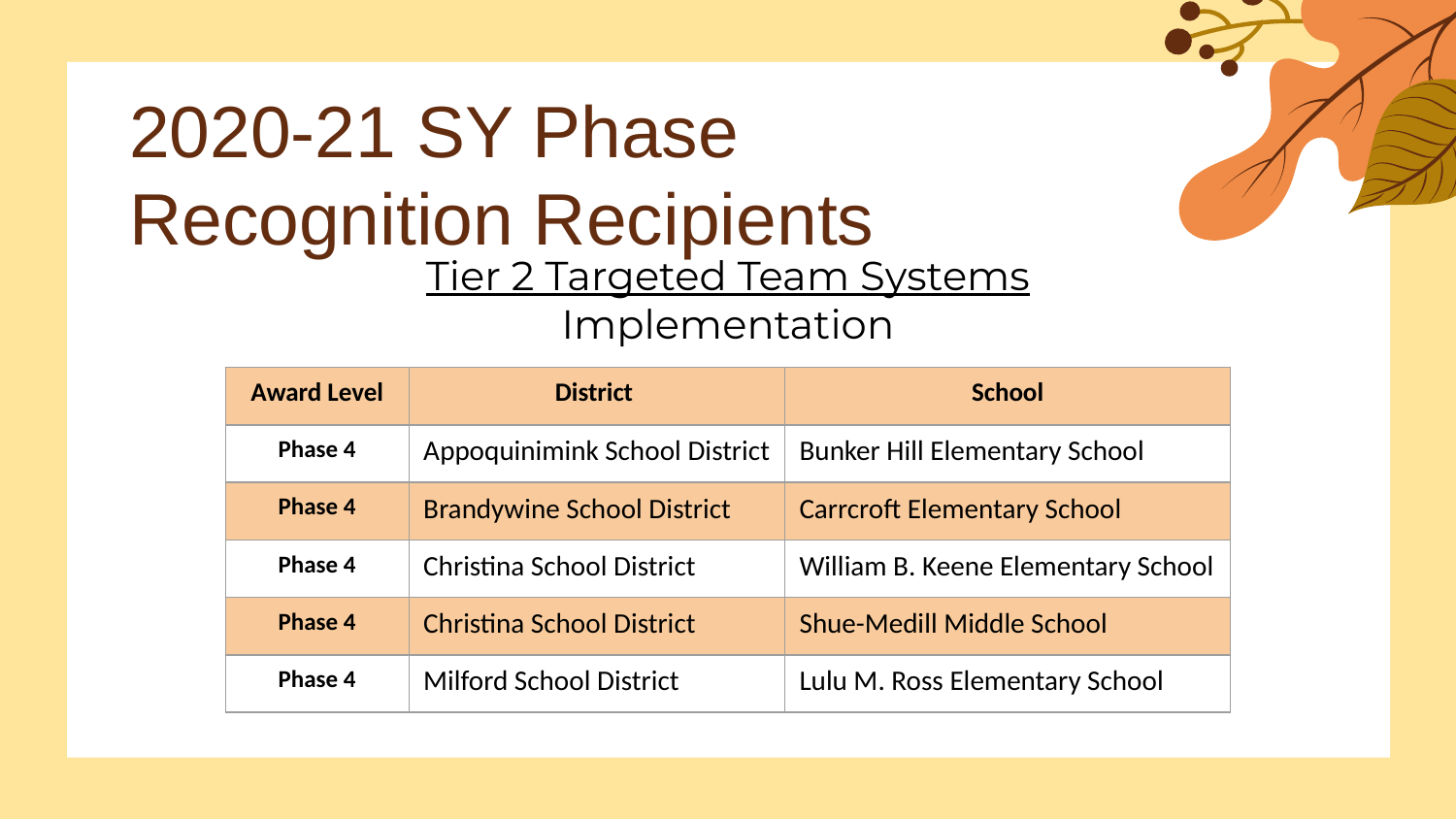

# 2020-21 SY Phase Recognition Recipients
Tier 2 Targeted Team Systems
Implementation

| Award Level | District | School |
| --- | --- | --- |
| Phase 4 | Appoquinimink School District | Bunker Hill Elementary School |
| Phase 4 | Brandywine School District | Carrcroft Elementary School |
| Phase 4 | Christina School District | William B. Keene Elementary School |
| Phase 4 | Christina School District | Shue-Medill Middle School |
| Phase 4 | Milford School District | Lulu M. Ross Elementary School |